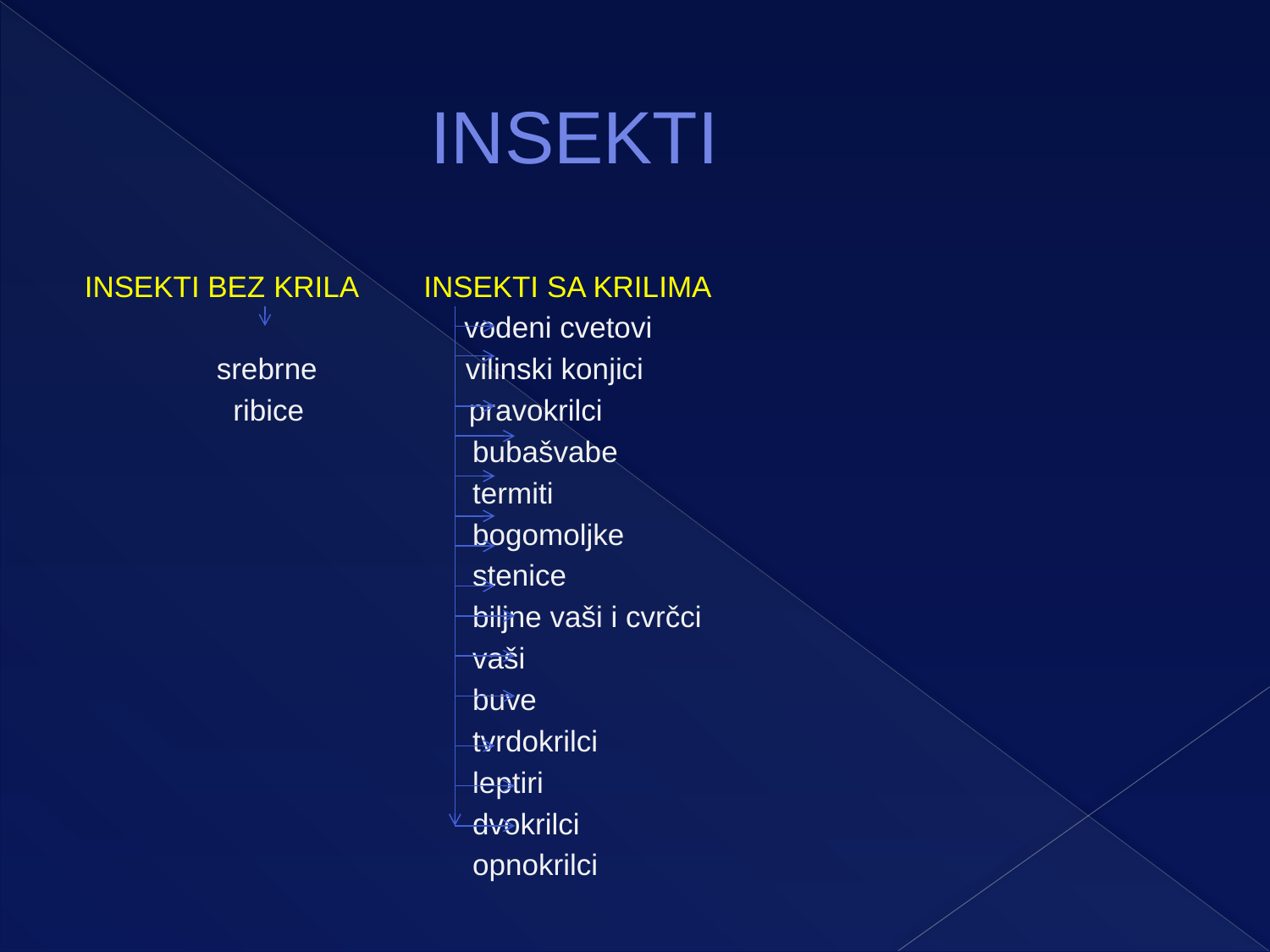

# INSEKTI
INSEKTI BEZ KRILA        INSEKTI SA KRILIMA
                                              vodeni cvetovi
                srebrne                  vilinski konjici
                  ribice                    pravokrilci
                                               bubašvabe
                                               termiti
                                               bogomoljke
                                               stenice
                                               biljne vaši i cvrčci
                                               vaši
                                               buve
                                               tvrdokrilci
                                               leptiri
                                               dvokrilci
                                               opnokrilci